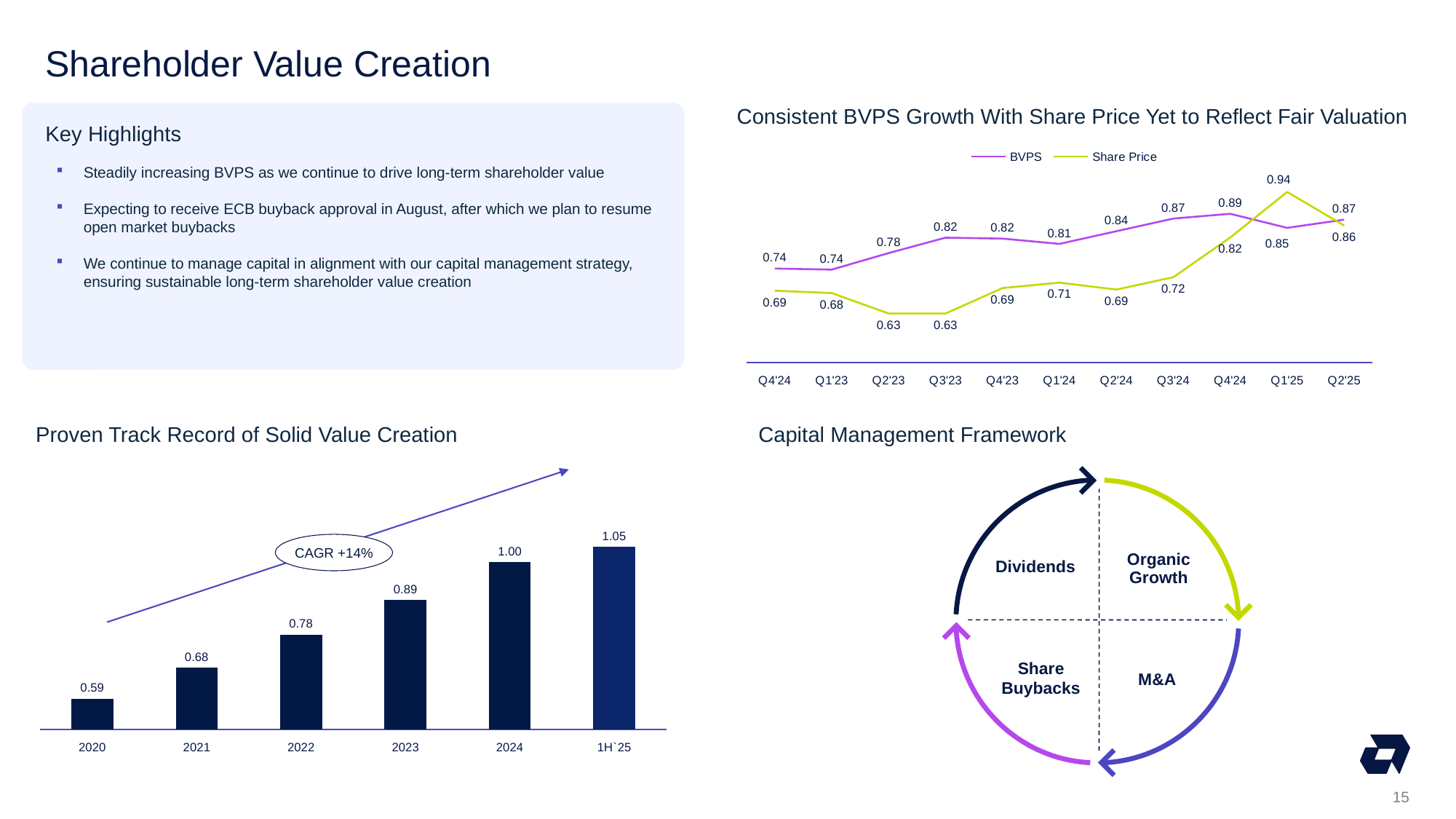

# Shareholder Value Creation

### Chart

| Category | BVPS | Share Price |
|---|---|---|
| Q4'24 | 0.7434634167143114 | 0.686 |
| Q1'23 | 0.7407600223398257 | 0.68 |
| Q2'23 | 0.7834583386609818 | 0.627 |
| Q3'23 | 0.8235697862272421 | 0.627 |
| Q4'23 | 0.8211821330993581 | 0.693 |
| Q1'24 | 0.8073389258141134 | 0.707 |
| Q2'24 | 0.8403360761496219 | 0.689 |
| Q3'24 | 0.8730203622390686 | 0.721 |
| Q4'24 | 0.8853794479138398 | 0.824 |
| Q1'25 | 0.8490086503758989 | 0.942 |
| Q2'25 | 0.8700903744843378 | 0.855 |
Consistent BVPS Growth With Share Price Yet to Reflect Fair Valuation
Key Highlights
Steadily increasing BVPS as we continue to drive long-term shareholder value
Expecting to receive ECB buyback approval in August, after which we plan to resume open market buybacks
We continue to manage capital in alignment with our capital management strategy, ensuring sustainable long-term shareholder value creation
Proven Track Record of Solid Value Creation
Capital Management Framework

### Chart

| Category | BVPS + Cumulative DPS |
|---|---|
| 2020 | 0.5918902200551868 |
| 2021 | 0.6839804079724412 |
| 2022 | 0.7829634167143114 |
| 2023 | 0.8871821330993581 |
| 2024 | 0.9998794479138399 |
| 1H`25 | 1.0455903744843378 |

Organic
Growth
Dividends

Share
Buybacks
M&A
CAGR +14%
15